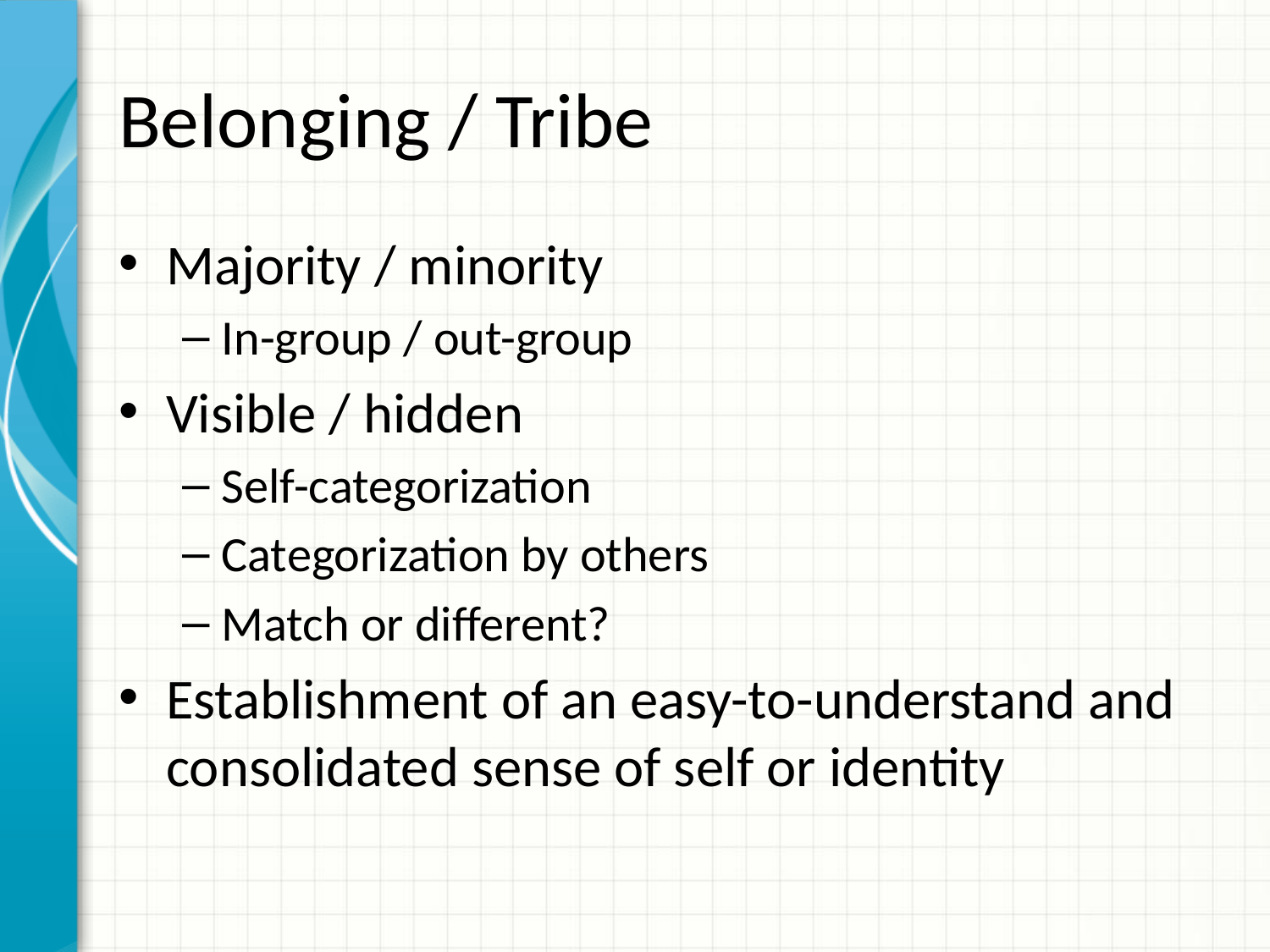

# Belonging / Tribe
Majority / minority
In-group / out-group
Visible / hidden
Self-categorization
Categorization by others
Match or different?
Establishment of an easy-to-understand and consolidated sense of self or identity